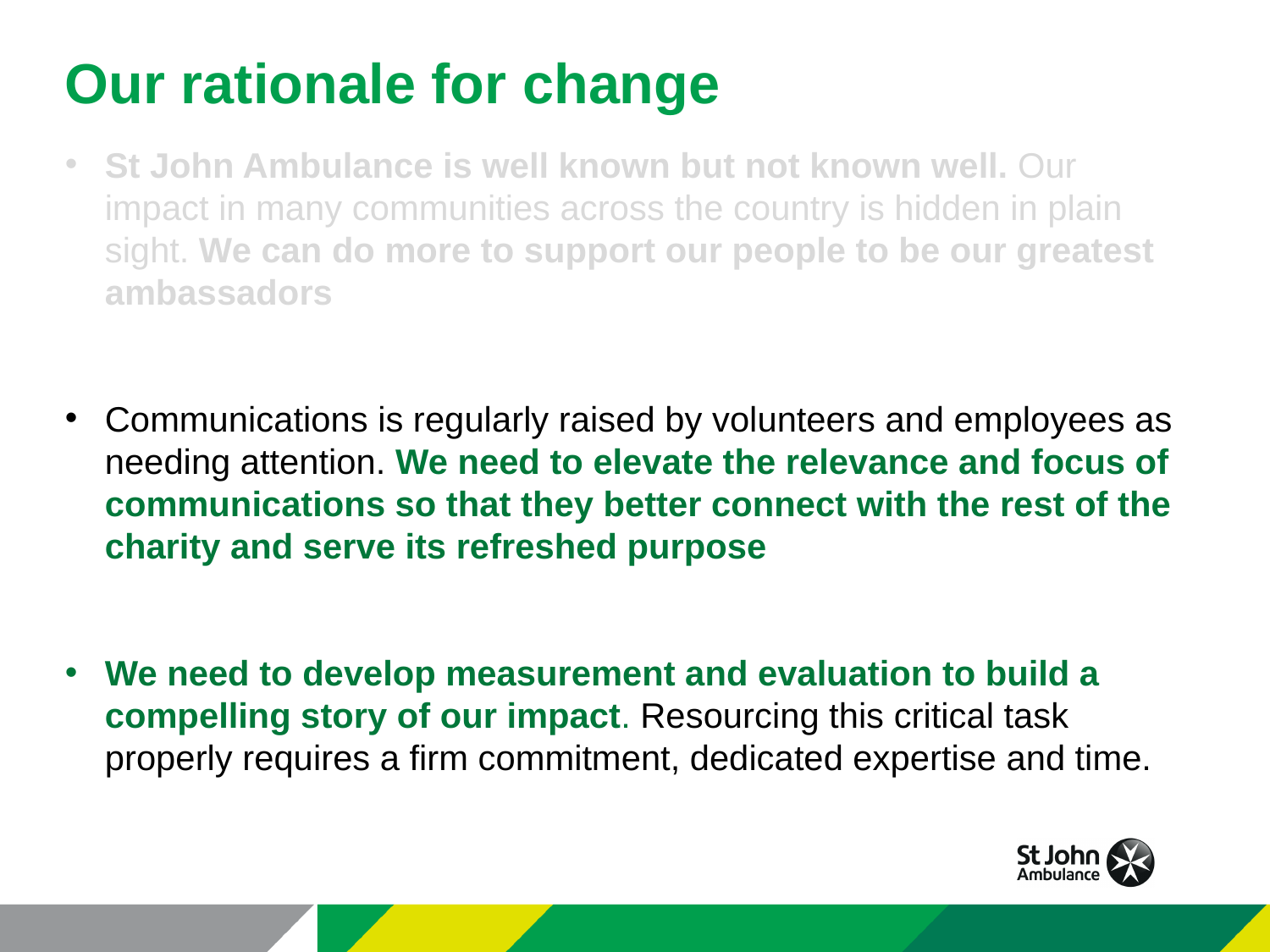

Our rationale for change
St John Ambulance is well known but not known well. Our impact in many communities across the country is hidden in plain sight. We can do more to support our people to be our greatest ambassadors

Communications is regularly raised by volunteers and employees as needing attention. We need to elevate the relevance and focus of communications so that they better connect with the rest of the charity and serve its refreshed purpose

We need to develop measurement and evaluation to build a compelling story of our impact. Resourcing this critical task properly requires a firm commitment, dedicated expertise and time.